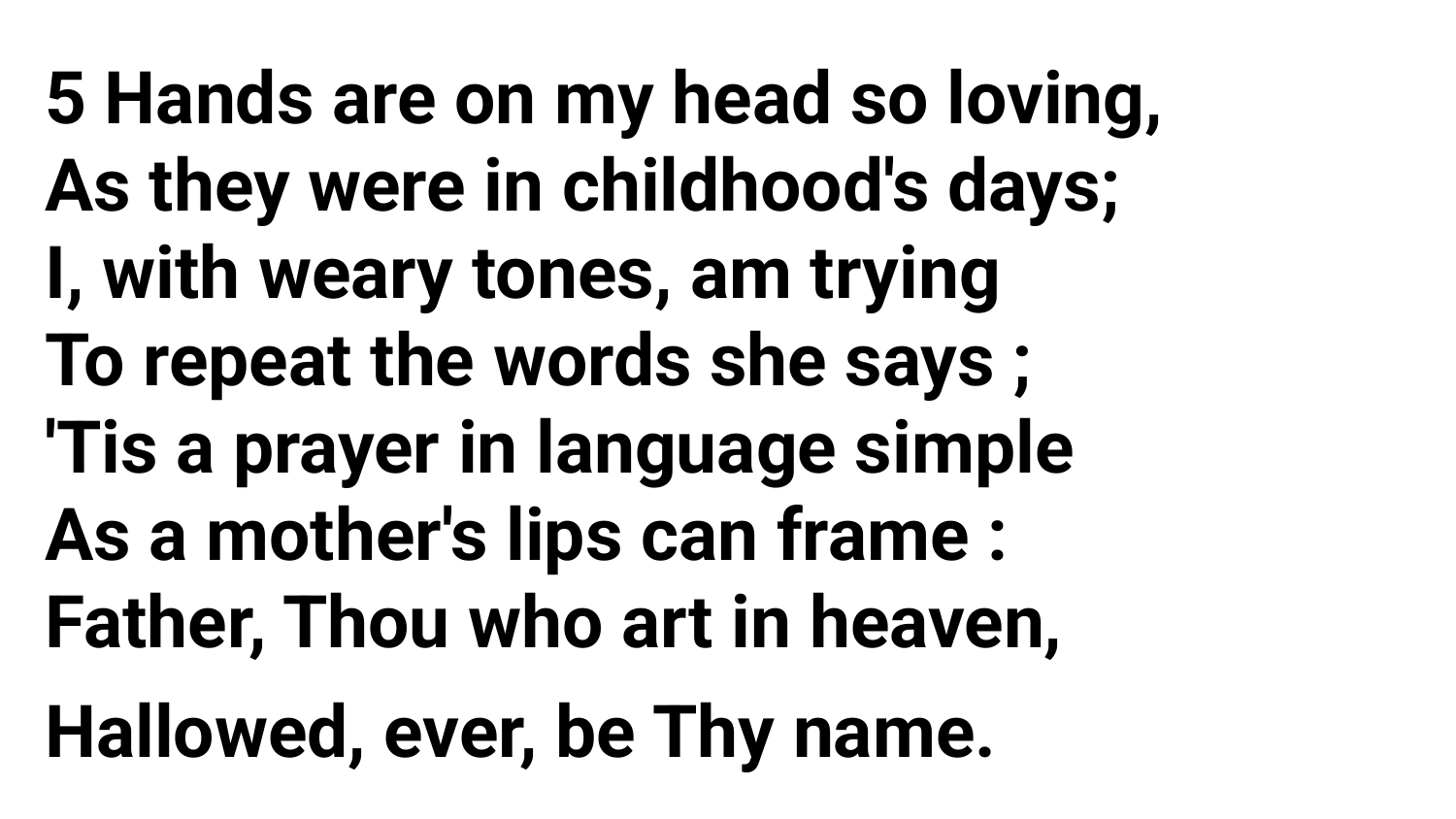

5 Hands are on my head so loving,
As they were in childhood's days;
I, with weary tones, am trying
To repeat the words she says ;
'Tis a prayer in language simple
As a mother's lips can frame :
Father, Thou who art in heaven,
Hallowed, ever, be Thy name.